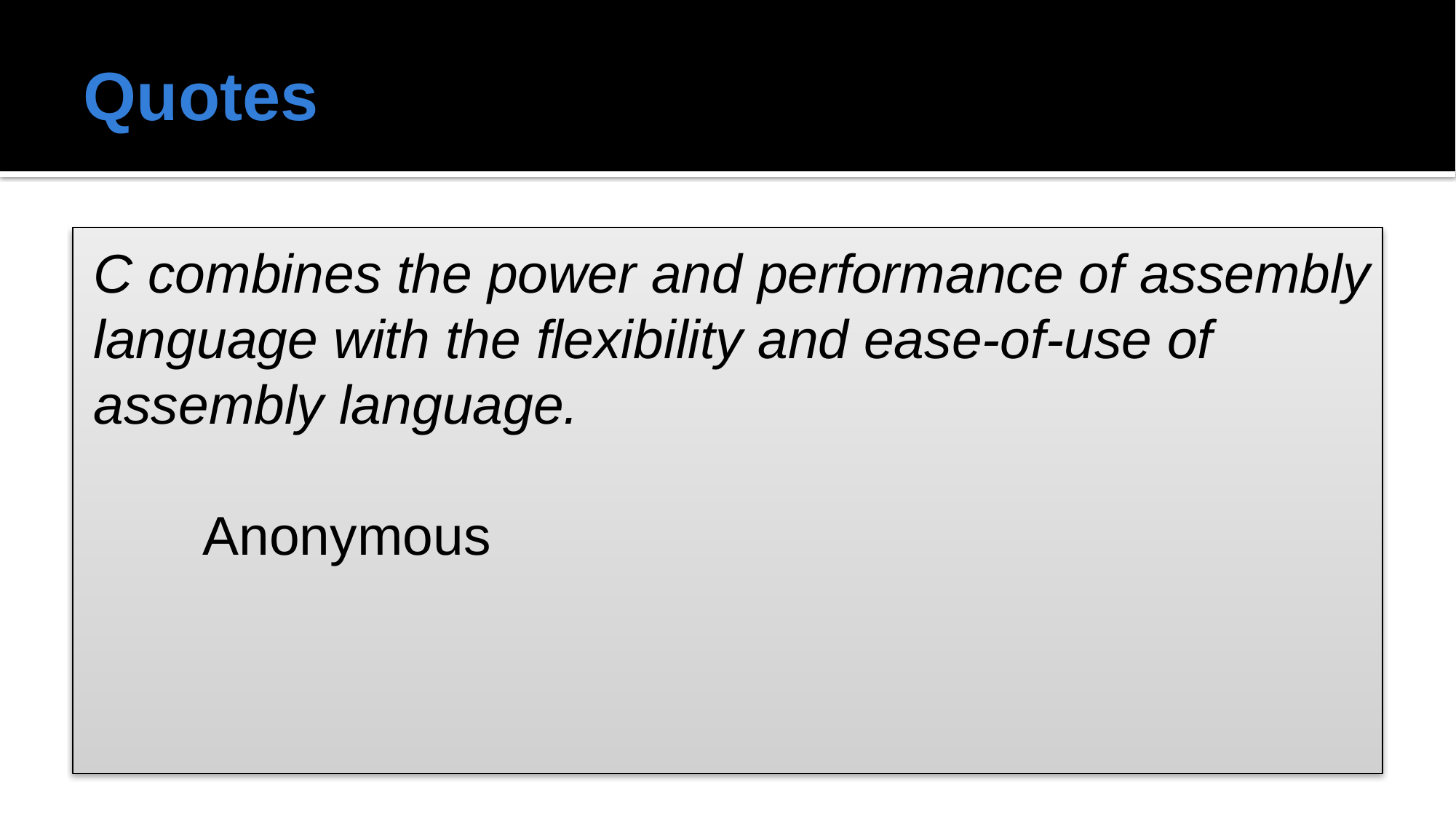

# Quotes
C combines the power and performance of assembly language with the flexibility and ease-of-use of assembly language.

	Anonymous